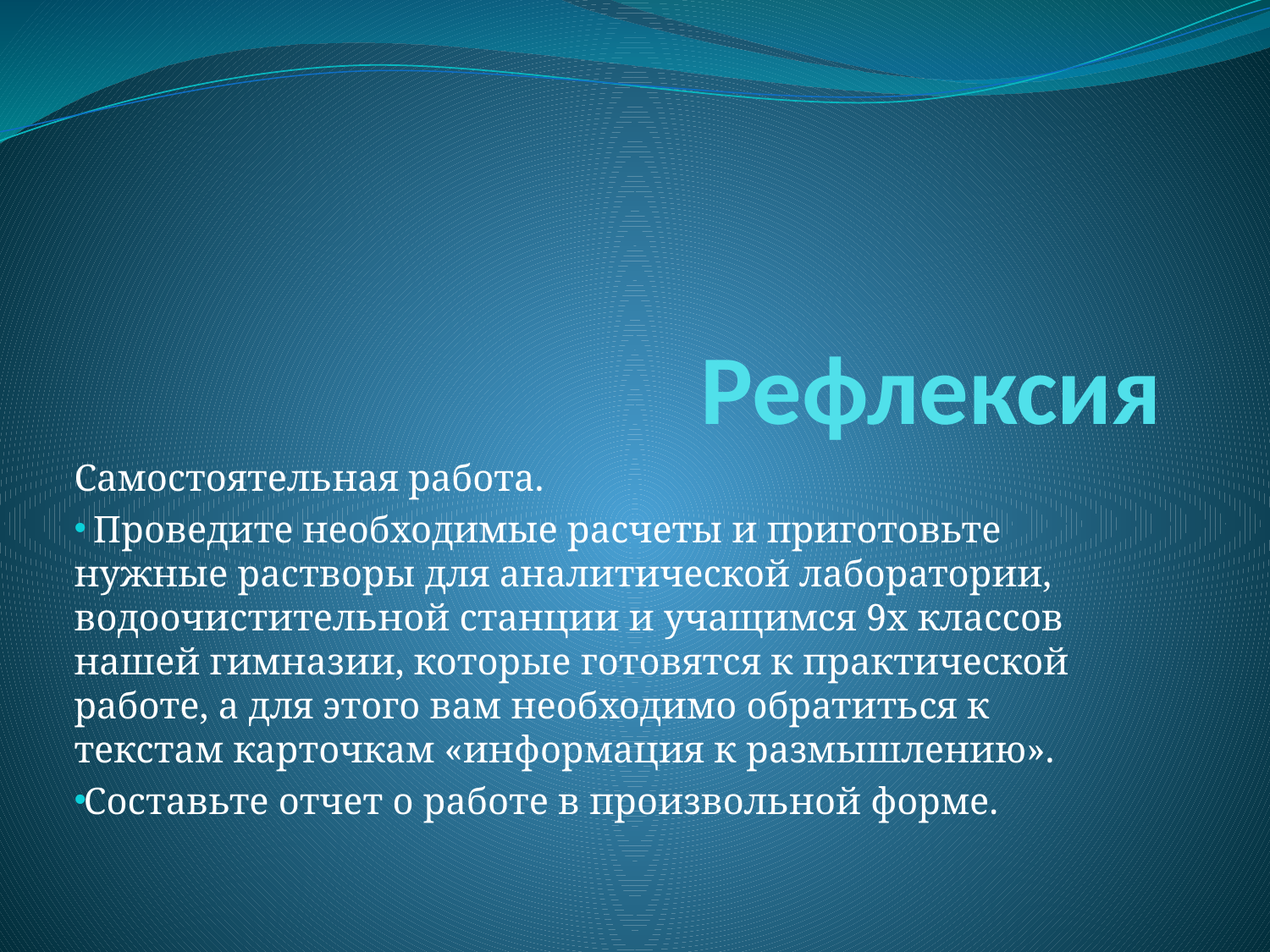

# Рефлексия
Самостоятельная работа.
 Проведите необходимые расчеты и приготовьте нужные растворы для аналитической лаборатории, водоочистительной станции и учащимся 9х классов нашей гимназии, которые готовятся к практической работе, а для этого вам необходимо обратиться к  текстам карточкам «информация к размышлению».
Составьте отчет о работе в произвольной форме.